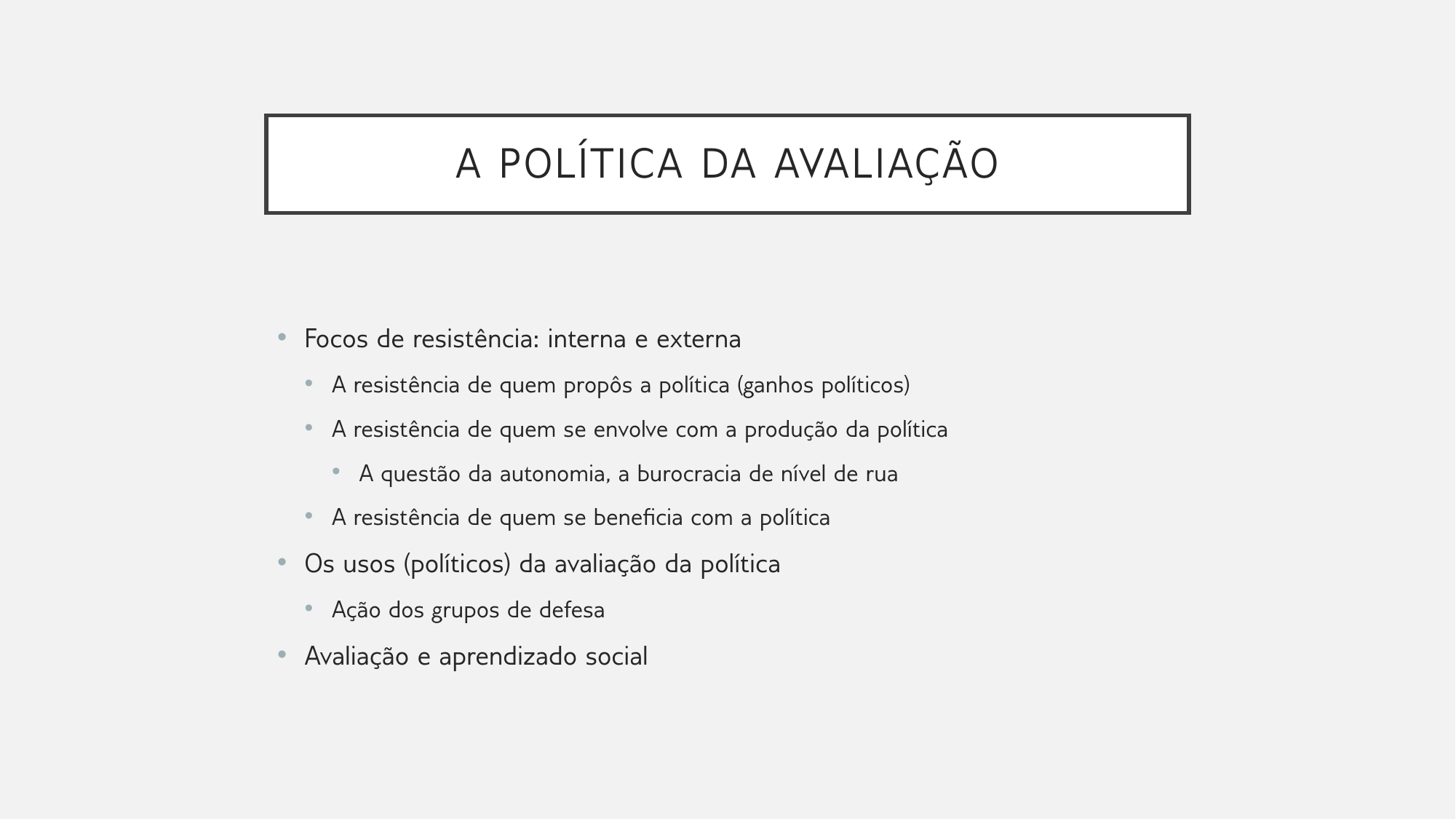

# A política da avaliação
Focos de resistência: interna e externa
A resistência de quem propôs a política (ganhos políticos)
A resistência de quem se envolve com a produção da política
A questão da autonomia, a burocracia de nível de rua
A resistência de quem se beneficia com a política
Os usos (políticos) da avaliação da política
Ação dos grupos de defesa
Avaliação e aprendizado social